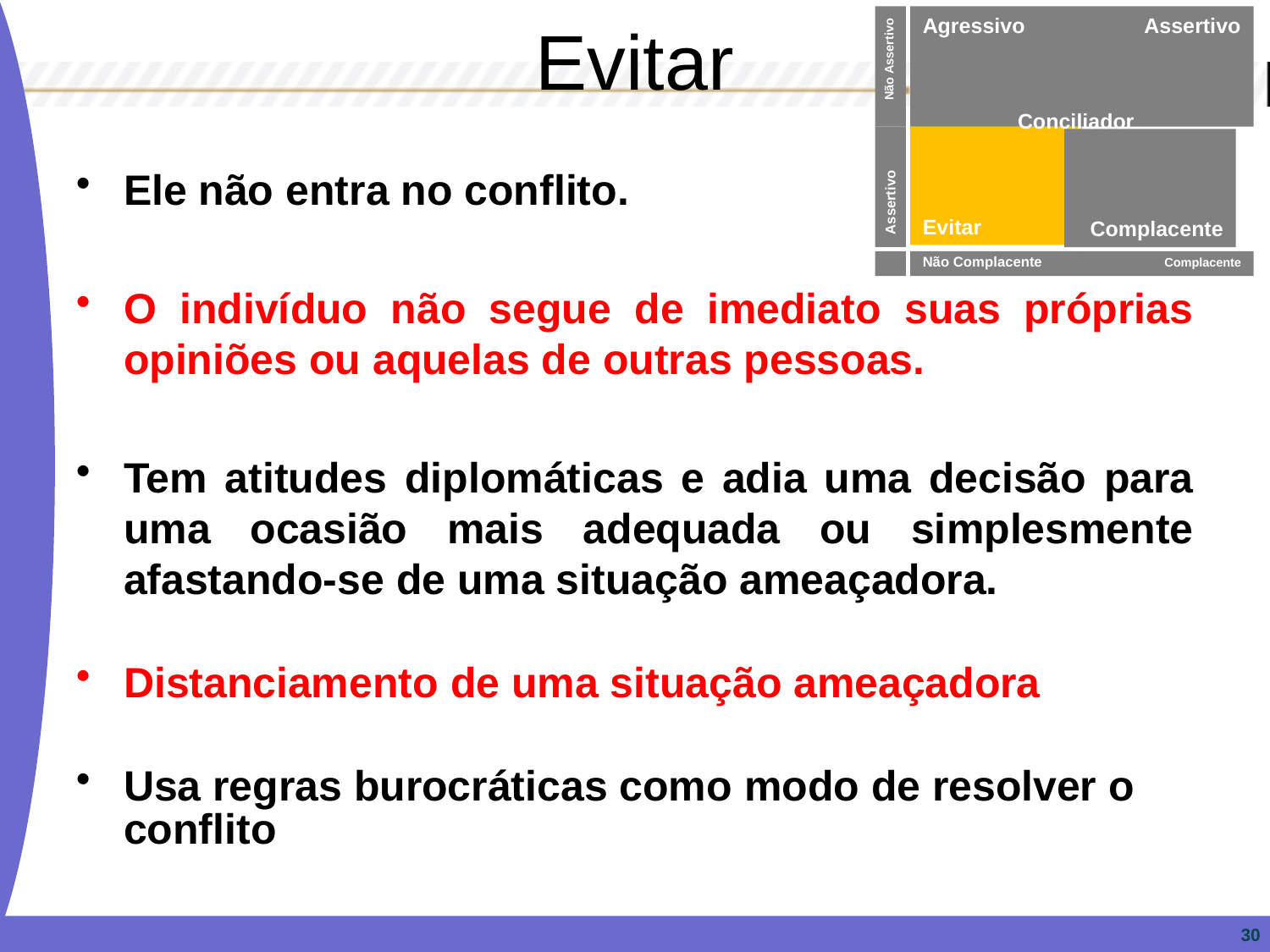

Evitar
Agressivo
Assertivo
Não Assertivo
Conciliador
Evitar
Complacente
Assertivo

Não Complacente
Complacente

Ele não entra no conflito.

O indivíduo não segue de imediato suas próprias opiniões ou aquelas de outras pessoas.

Tem atitudes diplomáticas e adia uma decisão para uma ocasião mais adequada ou simplesmente afastando-se de uma situação ameaçadora.

Distanciamento de uma situação ameaçadora

Usa regras burocráticas como modo de resolver o  conflito
30